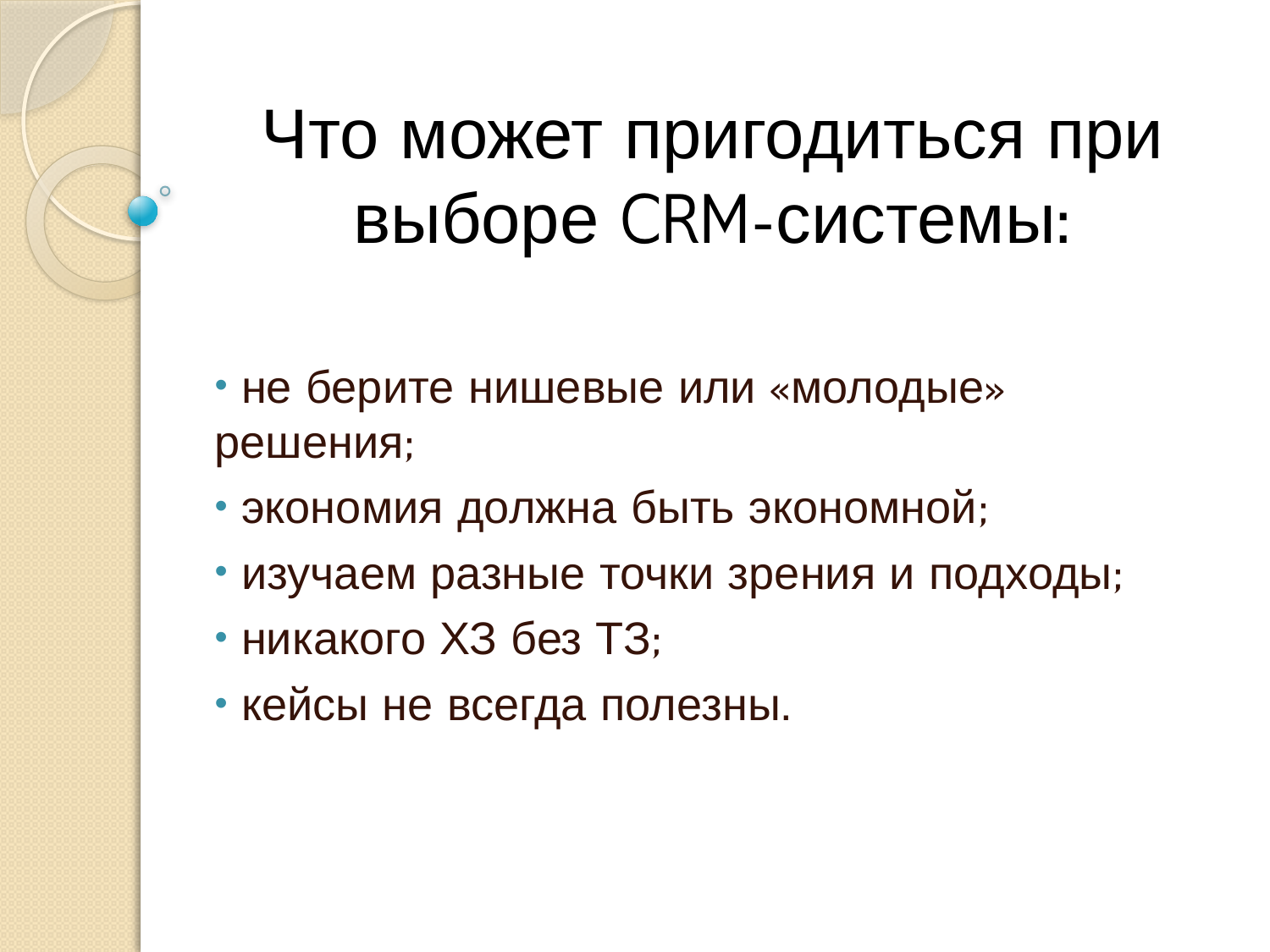

# Что может пригодиться при выборе CRM-системы:
 не берите нишевые или «молодые» решения;
 экономия должна быть экономной;
 изучаем разные точки зрения и подходы;
 никакого ХЗ без ТЗ;
 кейсы не всегда полезны.